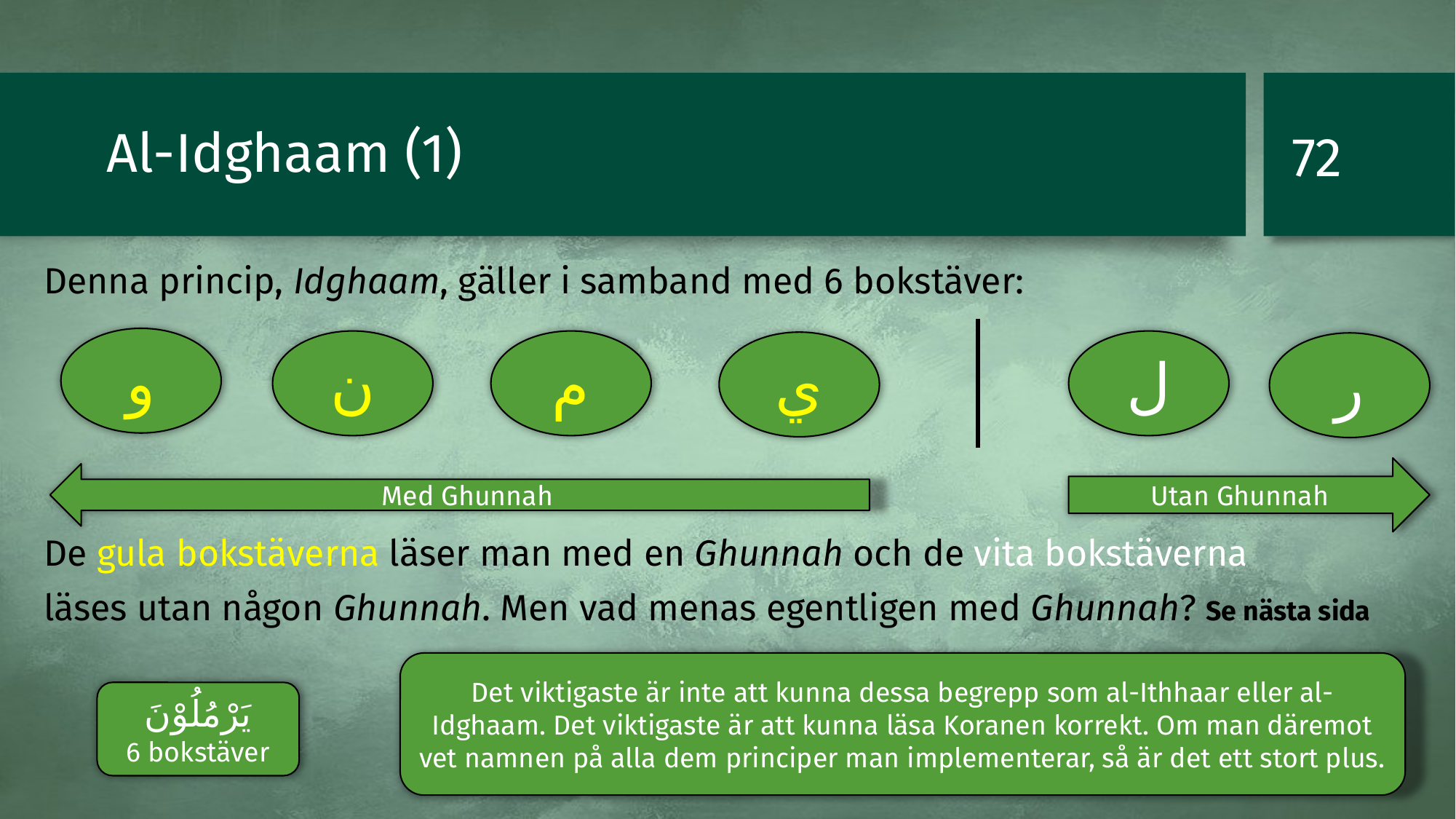

72
# Al-Idghaam (1)
Denna princip, Idghaam, gäller i samband med 6 bokstäver:

De gula bokstäverna läser man med en Ghunnah och de vita bokstäverna
läses utan någon Ghunnah. Men vad menas egentligen med Ghunnah? Se nästa sida

و
ن
م
ل
ي
ر
Utan Ghunnah
Med Ghunnah
Det viktigaste är inte att kunna dessa begrepp som al-Ithhaar eller al-Idghaam. Det viktigaste är att kunna läsa Koranen korrekt. Om man däremot vet namnen på alla dem principer man implementerar, så är det ett stort plus.
يَرْمُلُوْنَ
6 bokstäver